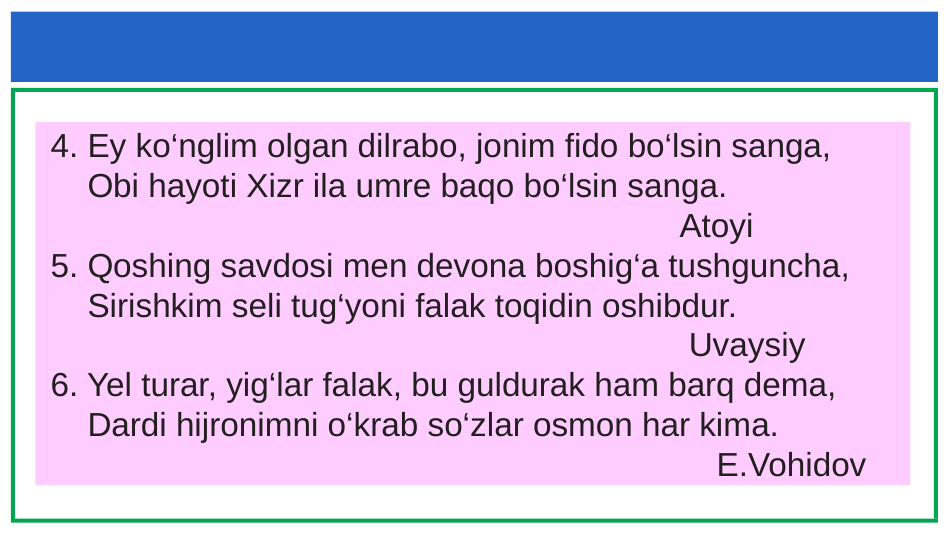

#
4. Ey ko‘nglim olgan dilrabo, jonim fido bo‘lsin sanga,
    Obi hayoti Xizr ila umre baqo bo‘lsin sanga.
                                                                    Atoyi
5. Qoshing savdosi men devona boshig‘a tushguncha,
    Sirishkim seli tug‘yoni falak toqidin oshibdur.
                                                                     Uvaysiy
6. Yel turar, yig‘lar falak, bu guldurak ham barq dema,
    Dardi hijronimni o‘krab so‘zlar osmon har kima.
                                                                        E.Vohidov